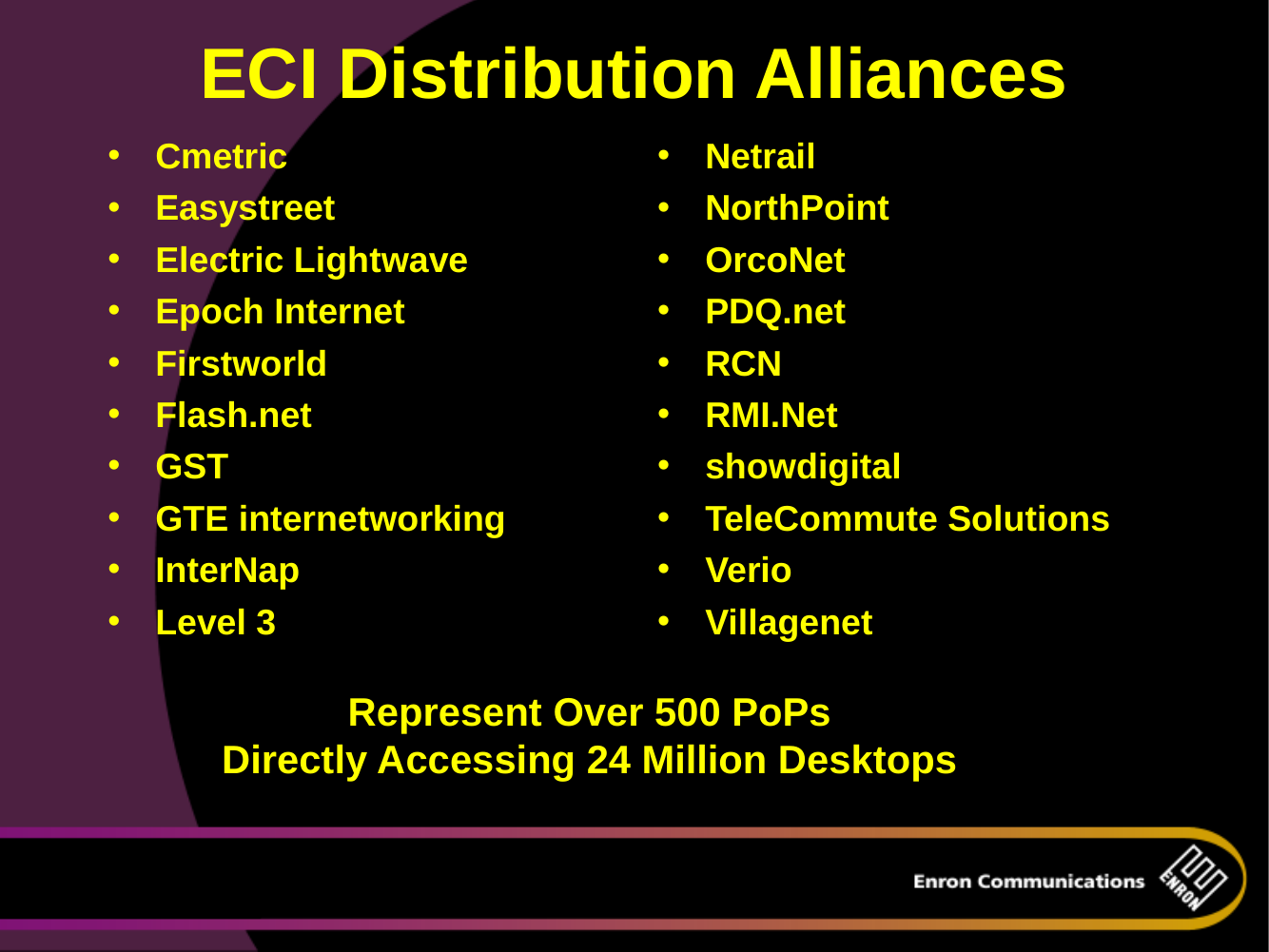

# ECI Distribution Alliances
Cmetric
Easystreet
Electric Lightwave
Epoch Internet
Firstworld
Flash.net
GST
GTE internetworking
InterNap
Level 3
Netrail
NorthPoint
OrcoNet
PDQ.net
RCN
RMI.Net
showdigital
TeleCommute Solutions
Verio
Villagenet

Represent Over 500 PoPs
Directly Accessing 24 Million Desktops